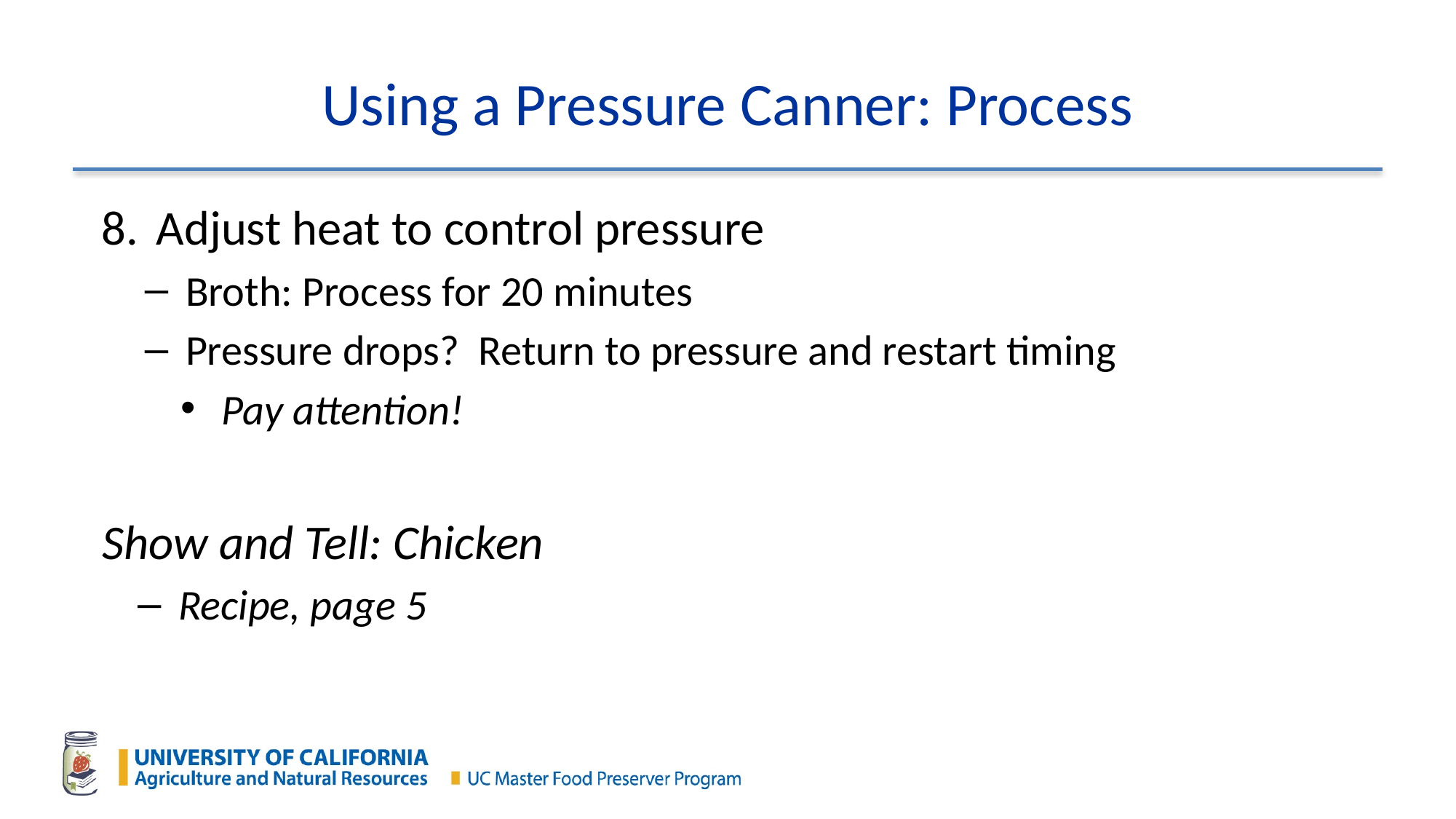

# Using a Pressure Canner: Process
Adjust heat to control pressure
Broth: Process for 20 minutes
Pressure drops?  Return to pressure and restart timing
Pay attention!

Show and Tell: Chicken
Recipe, page 5